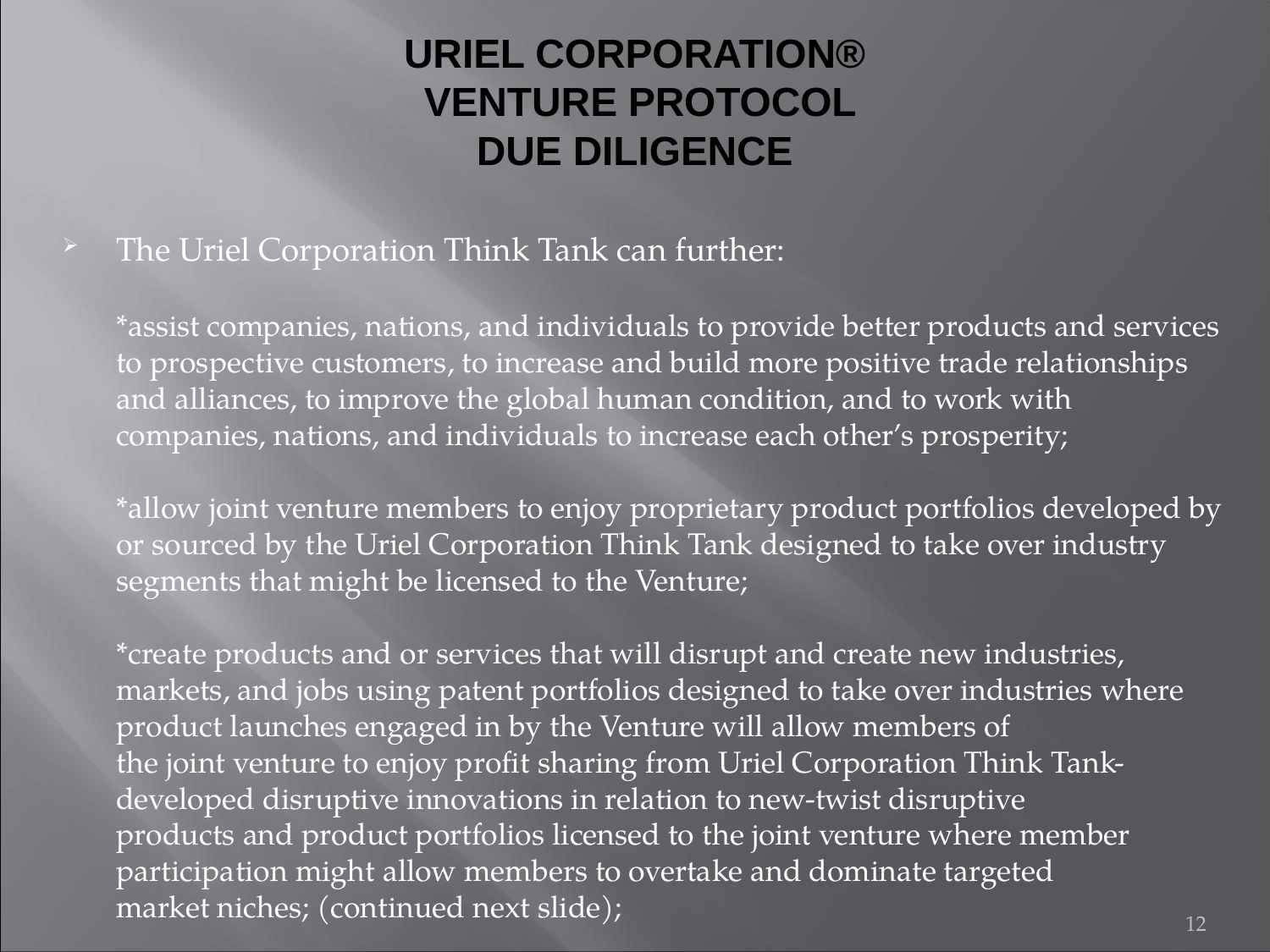

# URIEL CORPORATION® VENTURE PROTOCOL DUE DILIGENCE
The Uriel Corporation Think Tank can further:
*assist companies, nations, and individuals to provide better products and services to prospective customers, to increase and build more positive trade relationships and alliances, to improve the global human condition, and to work with companies, nations, and individuals to increase each other’s prosperity;
*allow joint venture members to enjoy proprietary product portfolios developed by or sourced by the Uriel Corporation Think Tank designed to take over industry segments that might be licensed to the Venture;
*create products and or services that will disrupt and create new industries, markets, and jobs using patent portfolios designed to take over industries where product launches engaged in by the Venture will allow members of
the joint venture to enjoy profit sharing from Uriel Corporation Think Tank-developed disruptive innovations in relation to new-twist disruptive
products and product portfolios licensed to the joint venture where member participation might allow members to overtake and dominate targeted
market niches; (continued next slide);

12